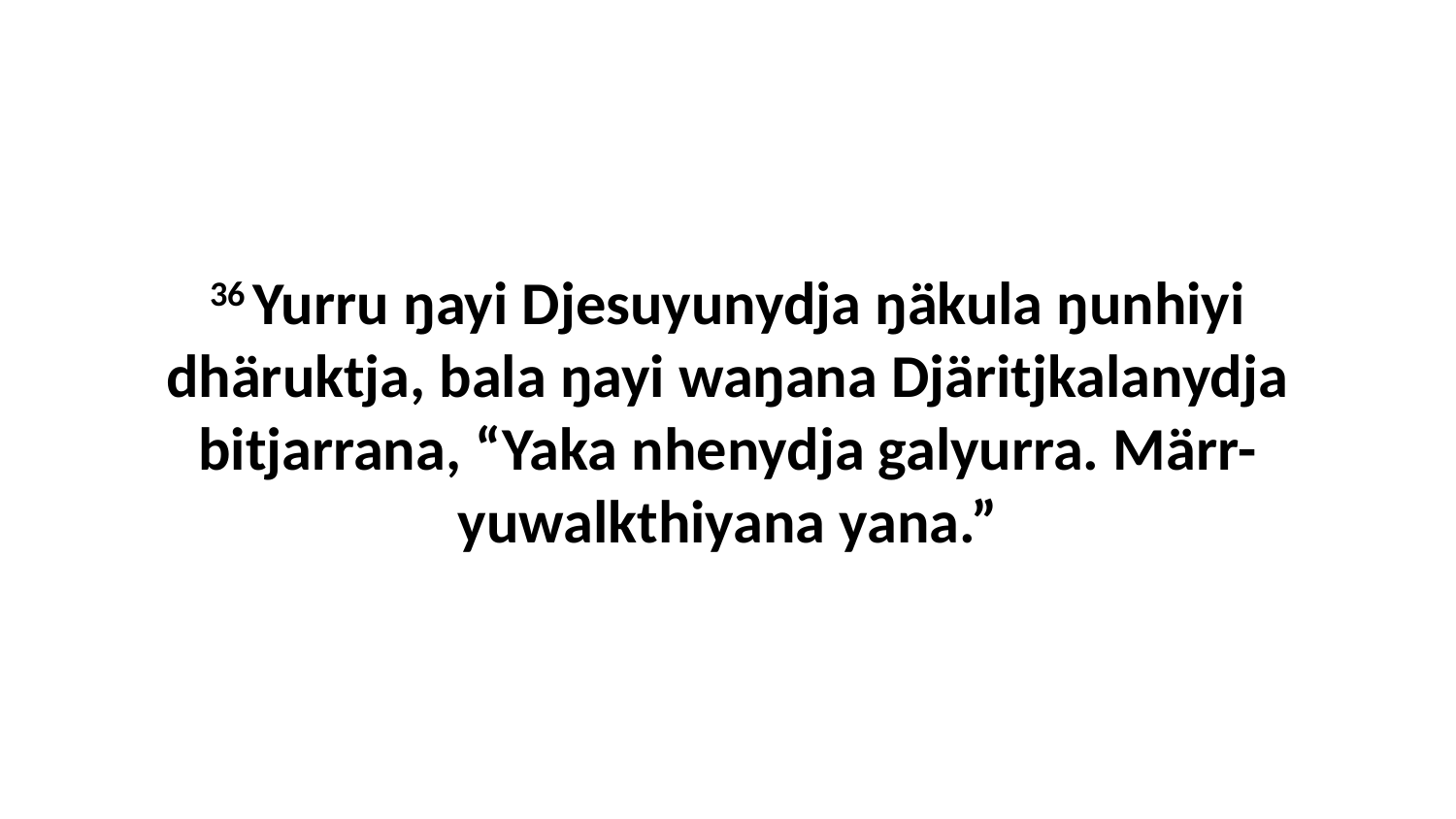

36 Yurru ŋayi Djesuyunydja ŋäkula ŋunhiyi dhäruktja, bala ŋayi waŋana Djäritjkalanydja bitjarrana, “Yaka nhenydja galyurra. Märr-yuwalkthiyana yana.”